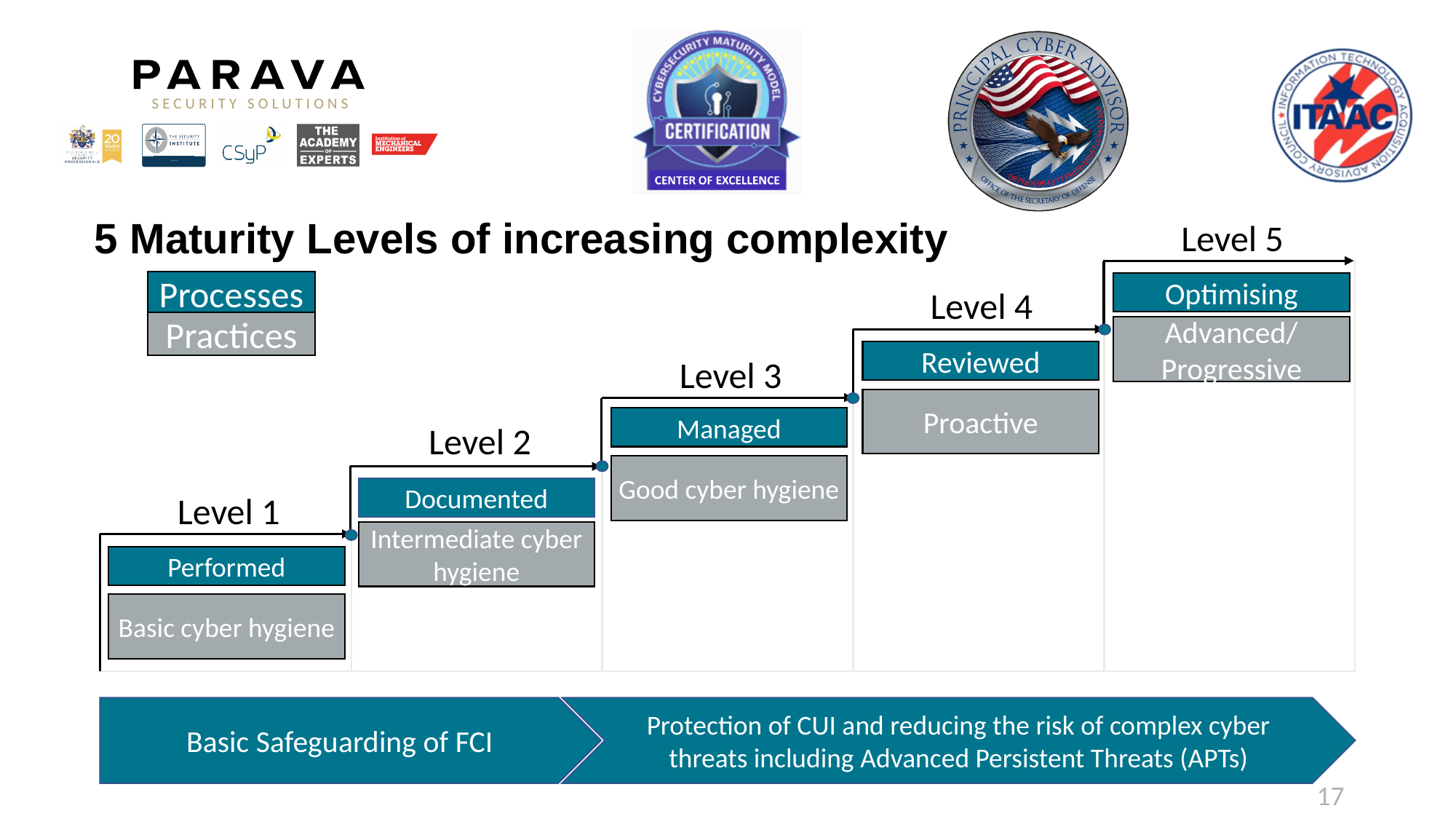

5 Maturity Levels of increasing complexity

Level 5

Processes
Optimising
Level 4
Practices
Advanced/ Progressive

Reviewed
Level 3
Proactive

Managed
Level 2
Good cyber hygiene

Documented
Level 1
Intermediate cyber hygiene

Performed
Basic cyber hygiene
Basic Safeguarding of FCI
Protection of CUI and reducing the risk of complex cyber threats including Advanced Persistent Threats (APTs)
17